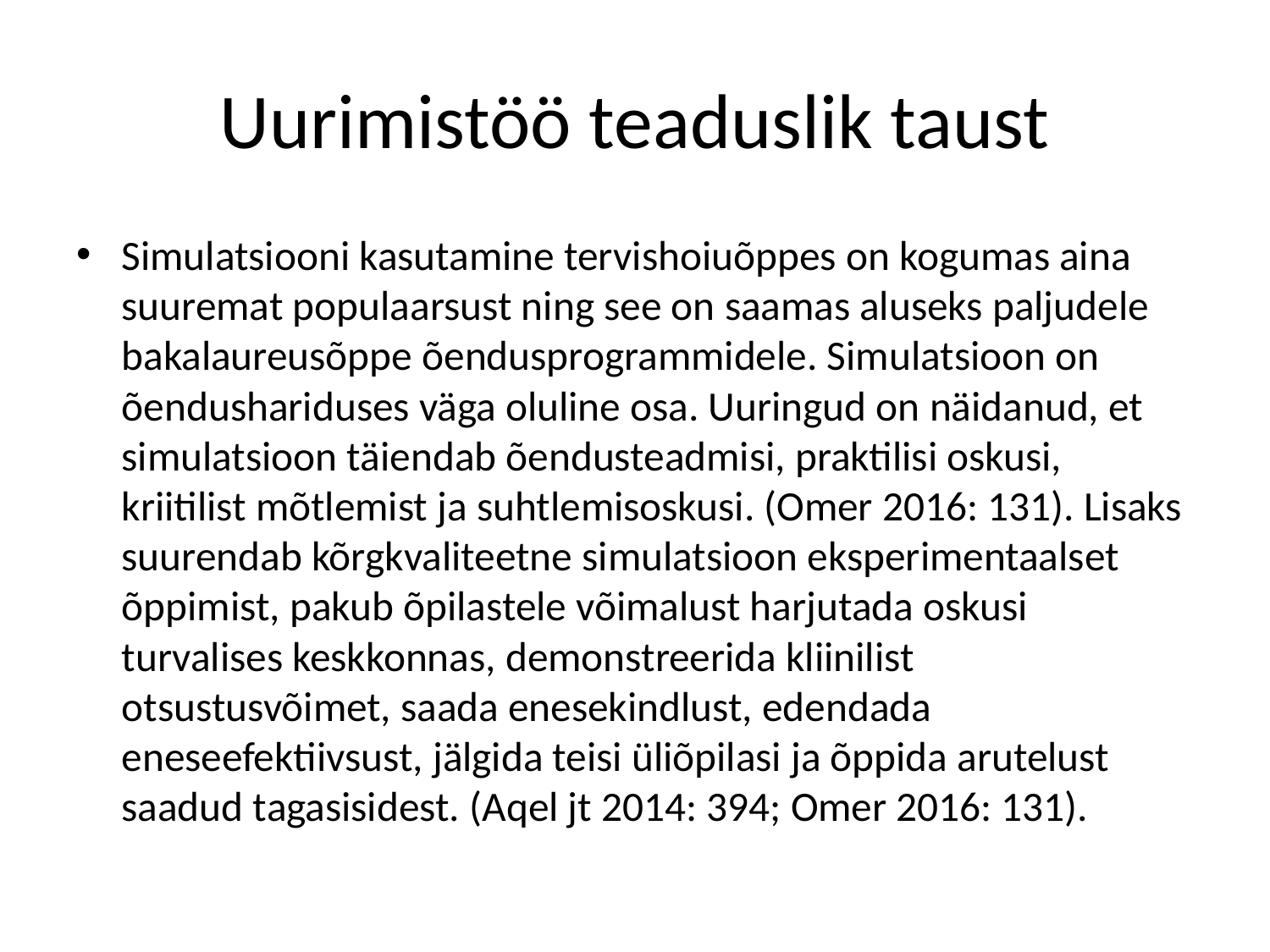

# Uurimistöö teaduslik taust
Simulatsiooni kasutamine tervishoiuõppes on kogumas aina suuremat populaarsust ning see on saamas aluseks paljudele bakalaureusõppe õendusprogrammidele. Simulatsioon on õendushariduses väga oluline osa. Uuringud on näidanud, et simulatsioon täiendab õendusteadmisi, praktilisi oskusi, kriitilist mõtlemist ja suhtlemisoskusi. (Omer 2016: 131). Lisaks suurendab kõrgkvaliteetne simulatsioon eksperimentaalset õppimist, pakub õpilastele võimalust harjutada oskusi turvalises keskkonnas, demonstreerida kliinilist otsustusvõimet, saada enesekindlust, edendada eneseefektiivsust, jälgida teisi üliõpilasi ja õppida arutelust saadud tagasisidest. (Aqel jt 2014: 394; Omer 2016: 131).